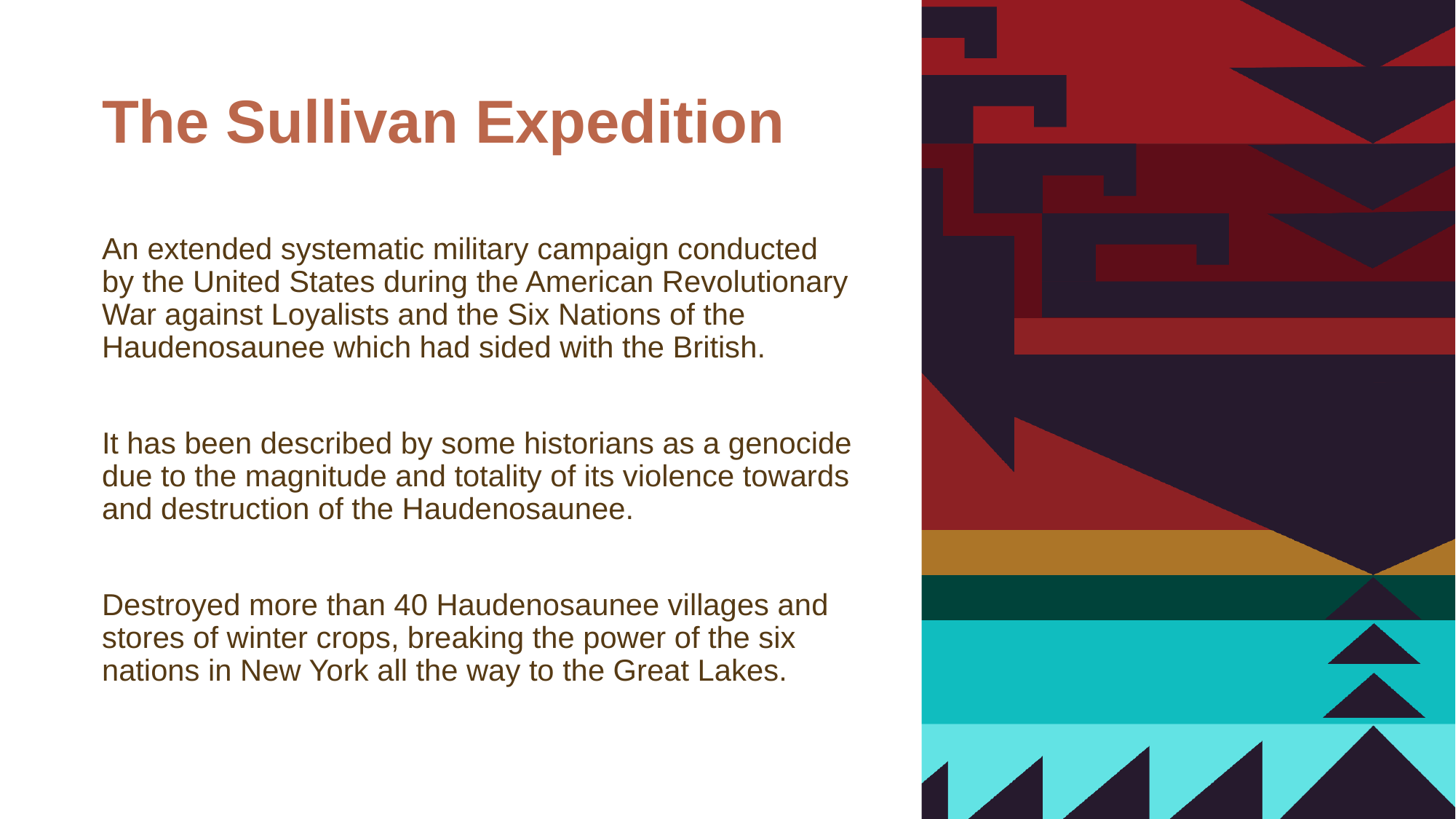

# The Sullivan Expedition
An extended systematic military campaign conducted by the United States during the American Revolutionary War against Loyalists and the Six Nations of the Haudenosaunee which had sided with the British.

It has been described by some historians as a genocide due to the magnitude and totality of its violence towards and destruction of the Haudenosaunee.

Destroyed more than 40 Haudenosaunee villages and stores of winter crops, breaking the power of the six nations in New York all the way to the Great Lakes.